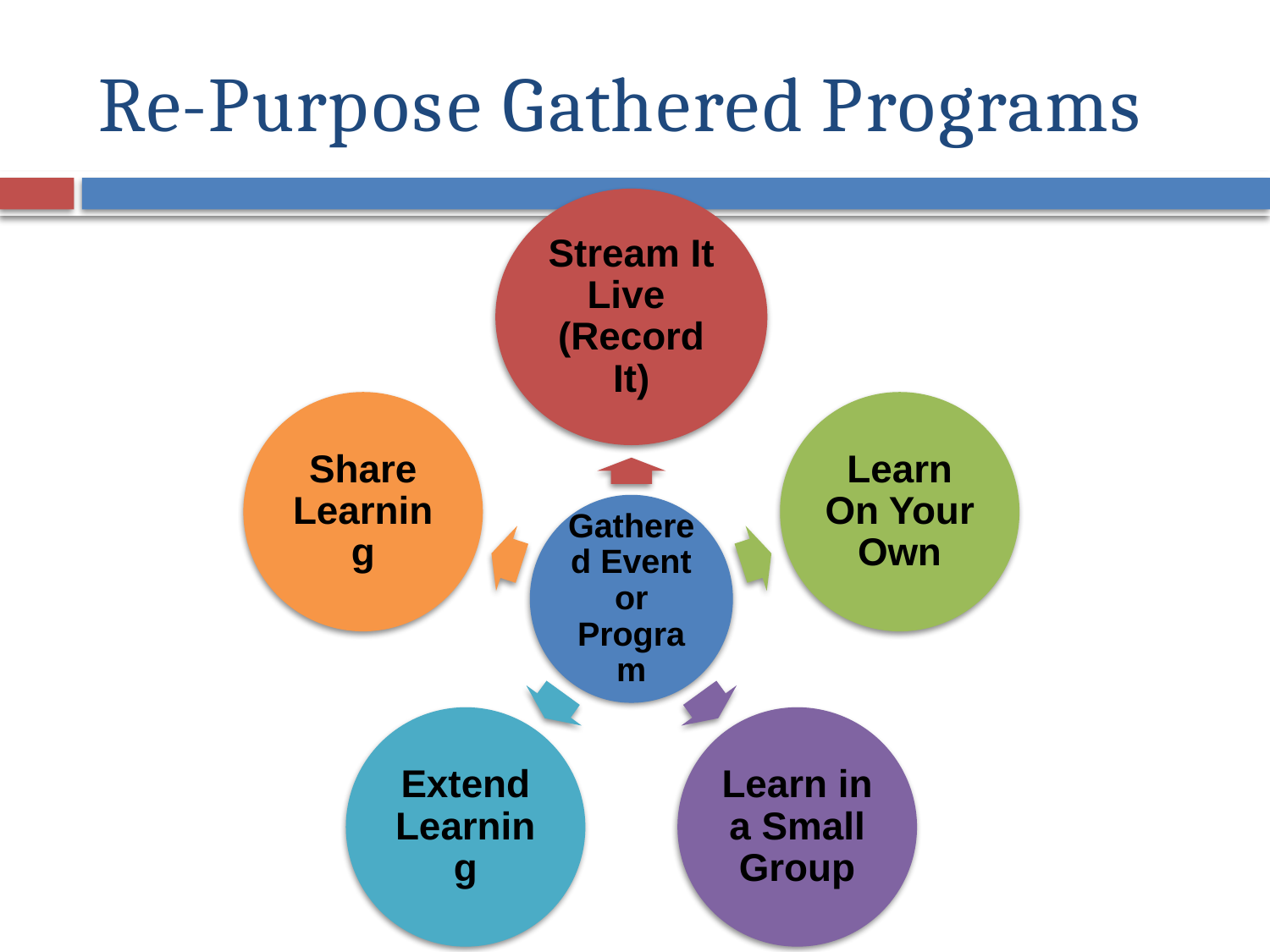

# Re-Purpose Gathered Programs
Gathered Event or Program

Stream It Live
(Record It)

Learn On Your Own

Learn in a Small Group

Extend Learning

Share Learning